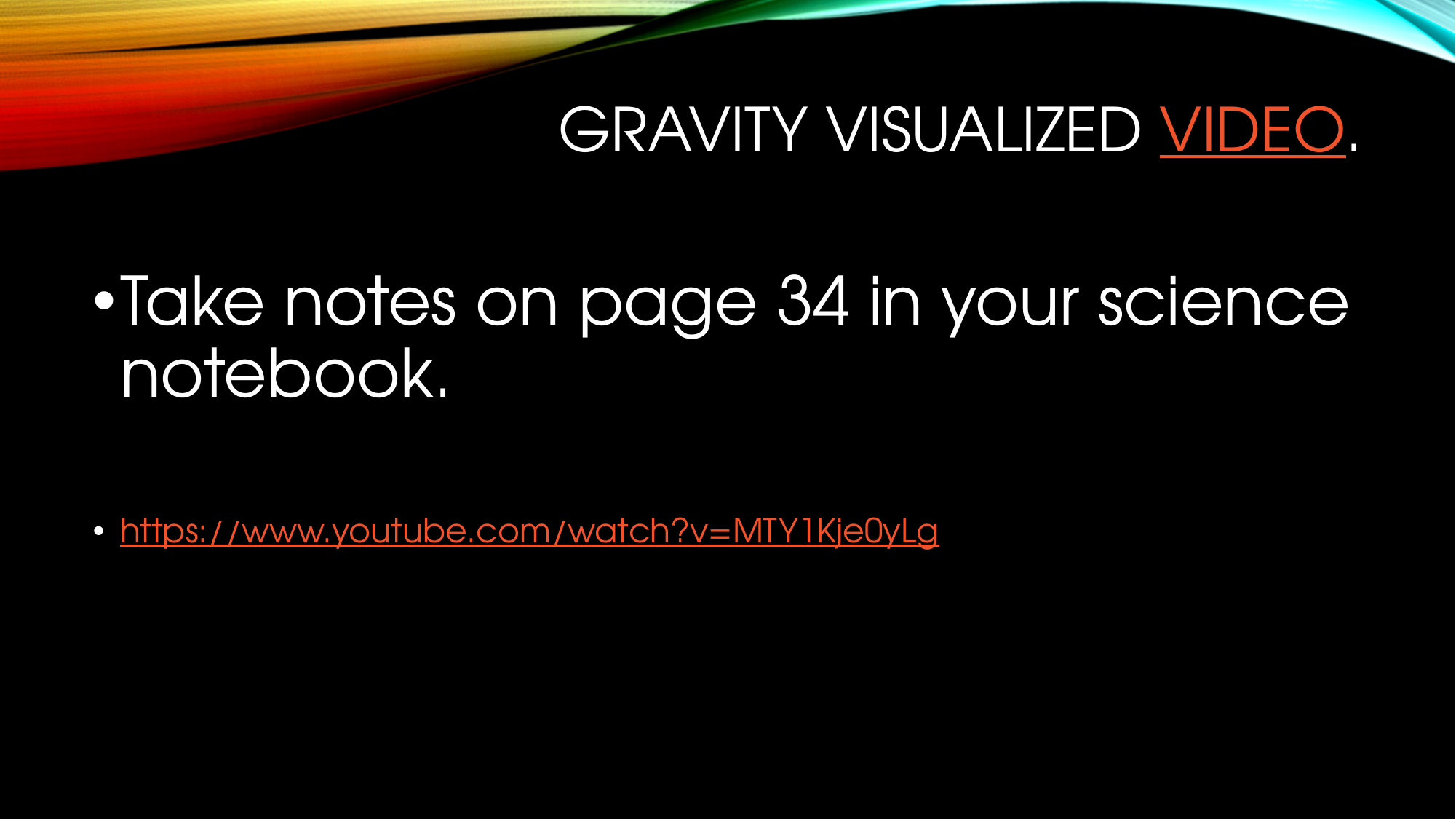

# Gravity Visualized video.
Take notes on page 34 in your science notebook.

https://www.youtube.com/watch?v=MTY1Kje0yLg